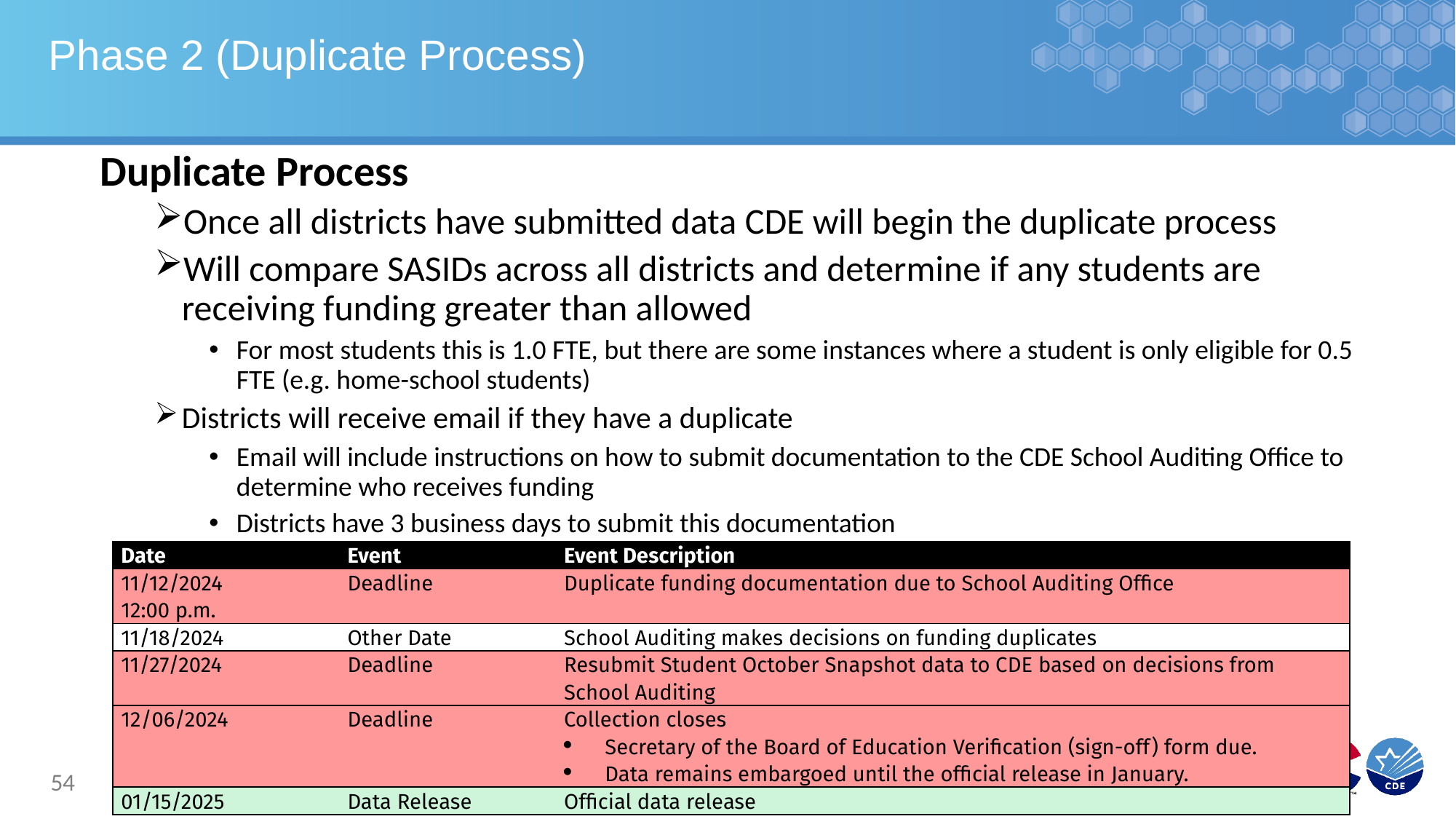

# Phase 2 (Duplicate Process)
Duplicate Process
Once all districts have submitted data CDE will begin the duplicate process
Will compare SASIDs across all districts and determine if any students are receiving funding greater than allowed
For most students this is 1.0 FTE, but there are some instances where a student is only eligible for 0.5 FTE (e.g. home-school students)
Districts will receive email if they have a duplicate
Email will include instructions on how to submit documentation to the CDE School Auditing Office to determine who receives funding
Districts have 3 business days to submit this documentation

| Date | Event | Event Description |
| --- | --- | --- |
| 11/12/2024 12:00 p.m. | Deadline | Duplicate funding documentation due to School Auditing Office |
| 11/18/2024 | Other Date | School Auditing makes decisions on funding duplicates |
| 11/27/2024 | Deadline | Resubmit Student October Snapshot data to CDE based on decisions from School Auditing |
| 12/06/2024 | Deadline | Collection closes Secretary of the Board of Education Verification (sign-off) form due. Data remains embargoed until the official release in January. |
| 01/15/2025 | Data Release | Official data release |
54